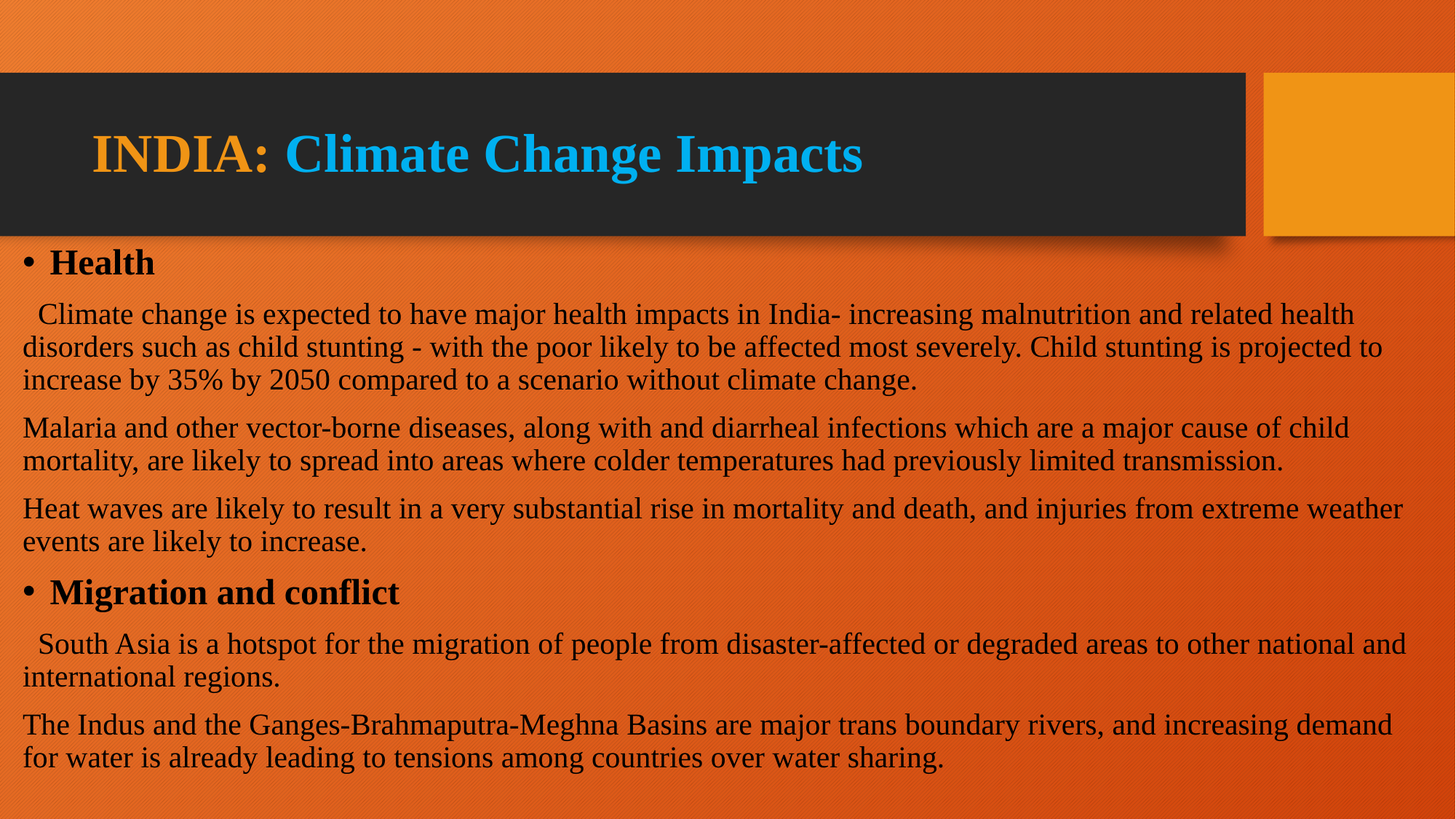

# INDIA: Climate Change Impacts
Health
  Climate change is expected to have major health impacts in India- increasing malnutrition and related health disorders such as child stunting - with the poor likely to be affected most severely. Child stunting is projected to increase by 35% by 2050 compared to a scenario without climate change.
Malaria and other vector-borne diseases, along with and diarrheal infections which are a major cause of child mortality, are likely to spread into areas where colder temperatures had previously limited transmission.
Heat waves are likely to result in a very substantial rise in mortality and death, and injuries from extreme weather events are likely to increase.
Migration and conflict
  South Asia is a hotspot for the migration of people from disaster-affected or degraded areas to other national and international regions.
The Indus and the Ganges-Brahmaputra-Meghna Basins are major trans boundary rivers, and increasing demand for water is already leading to tensions among countries over water sharing.